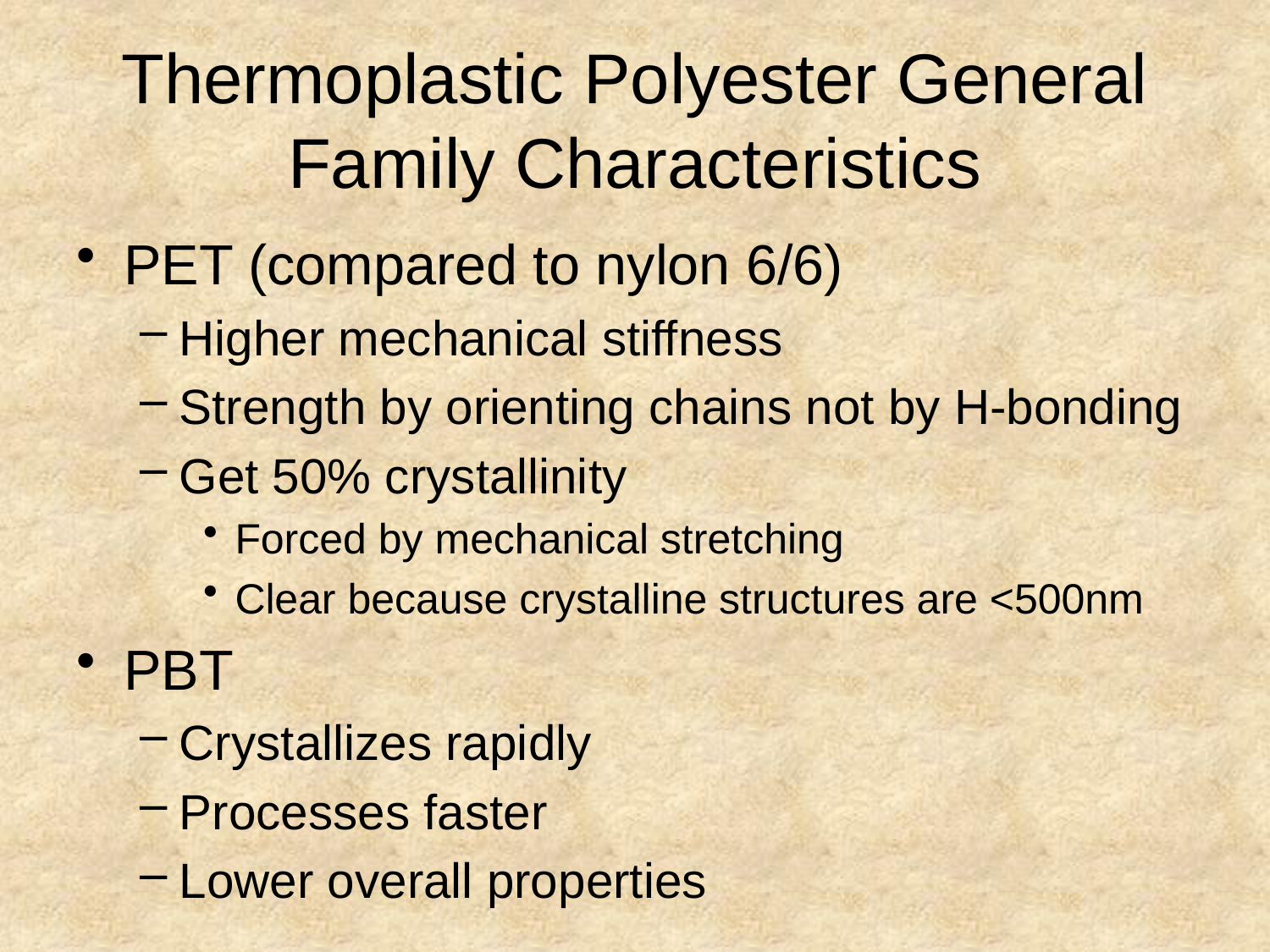

# Thermoplastic Polyester General Family Characteristics
PET (compared to nylon 6/6)
Higher mechanical stiffness
Strength by orienting chains not by H-bonding
Get 50% crystallinity
Forced by mechanical stretching
Clear because crystalline structures are <500nm
PBT
Crystallizes rapidly
Processes faster
Lower overall properties